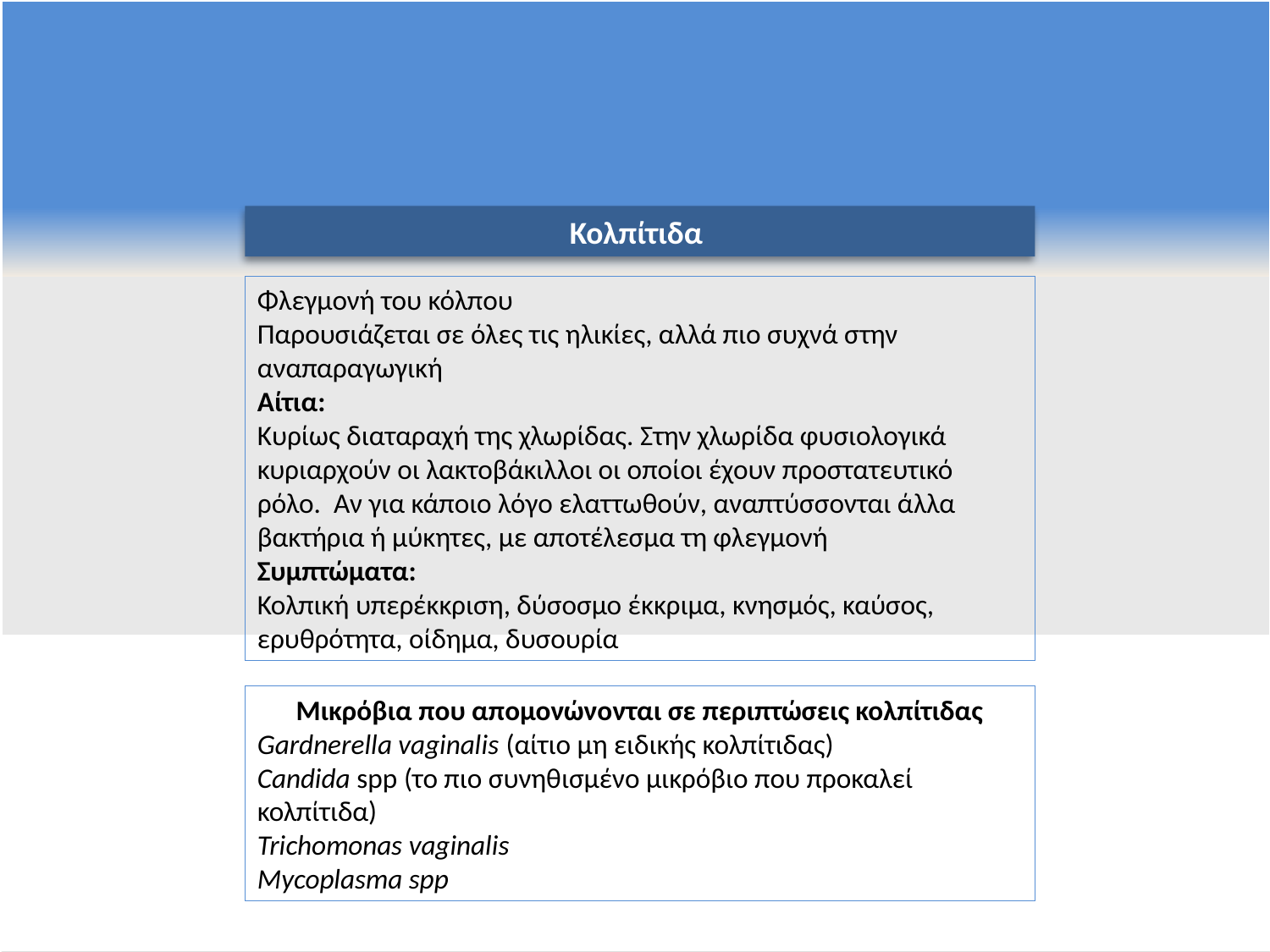

Κολπίτιδα
Φλεγμονή του κόλπου
Παρουσιάζεται σε όλες τις ηλικίες, αλλά πιο συχνά στην αναπαραγωγική
Αίτια:
Κυρίως διαταραχή της χλωρίδας. Στην χλωρίδα φυσιολογικά κυριαρχούν οι λακτοβάκιλλοι οι οποίοι έχουν προστατευτικό ρόλο.  Αν για κάποιο λόγο ελαττωθούν, αναπτύσσονται άλλα βακτήρια ή μύκητες, με αποτέλεσμα τη φλεγμονή
Συμπτώματα:
Κολπική υπερέκκριση, δύσοσμο έκκριμα, κνησμός, καύσος, ερυθρότητα, οίδημα, δυσουρία
Μικρόβια που απομονώνονται σε περιπτώσεις κολπίτιδας
Gardnerella vaginalis (αίτιο μη ειδικής κολπίτιδας)
Candida spp (το πιο συνηθισμένο μικρόβιο που προκαλεί κολπίτιδα)
Trichomonas vaginalis
Mycoplasma spp